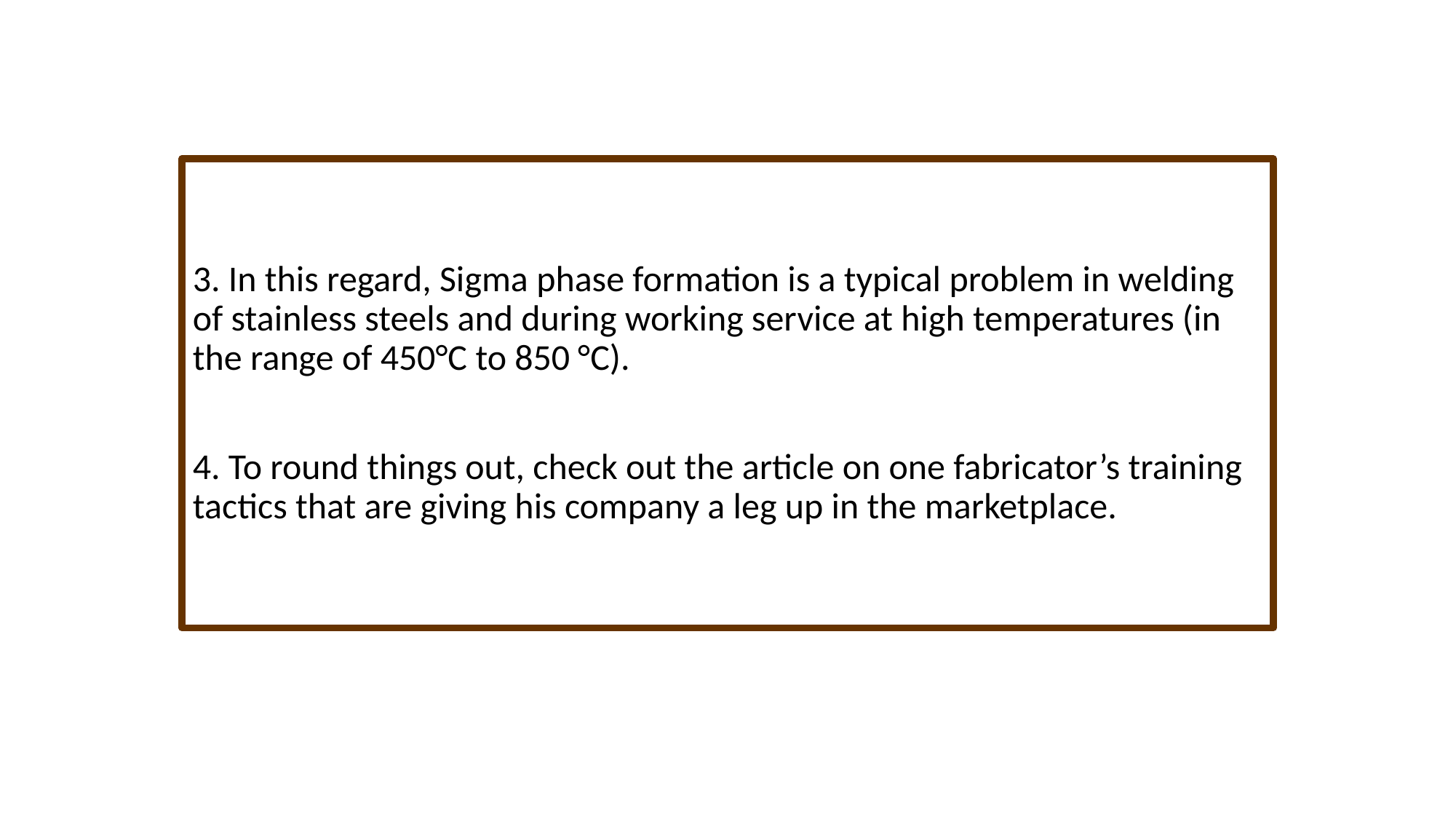

#
3. In this regard, Sigma phase formation is a typical problem in welding of stainless steels and during working service at high temperatures (in the range of 450°C to 850 °C).

4. To round things out, check out the article on one fabricator’s training tactics that are giving his company a leg up in the marketplace.